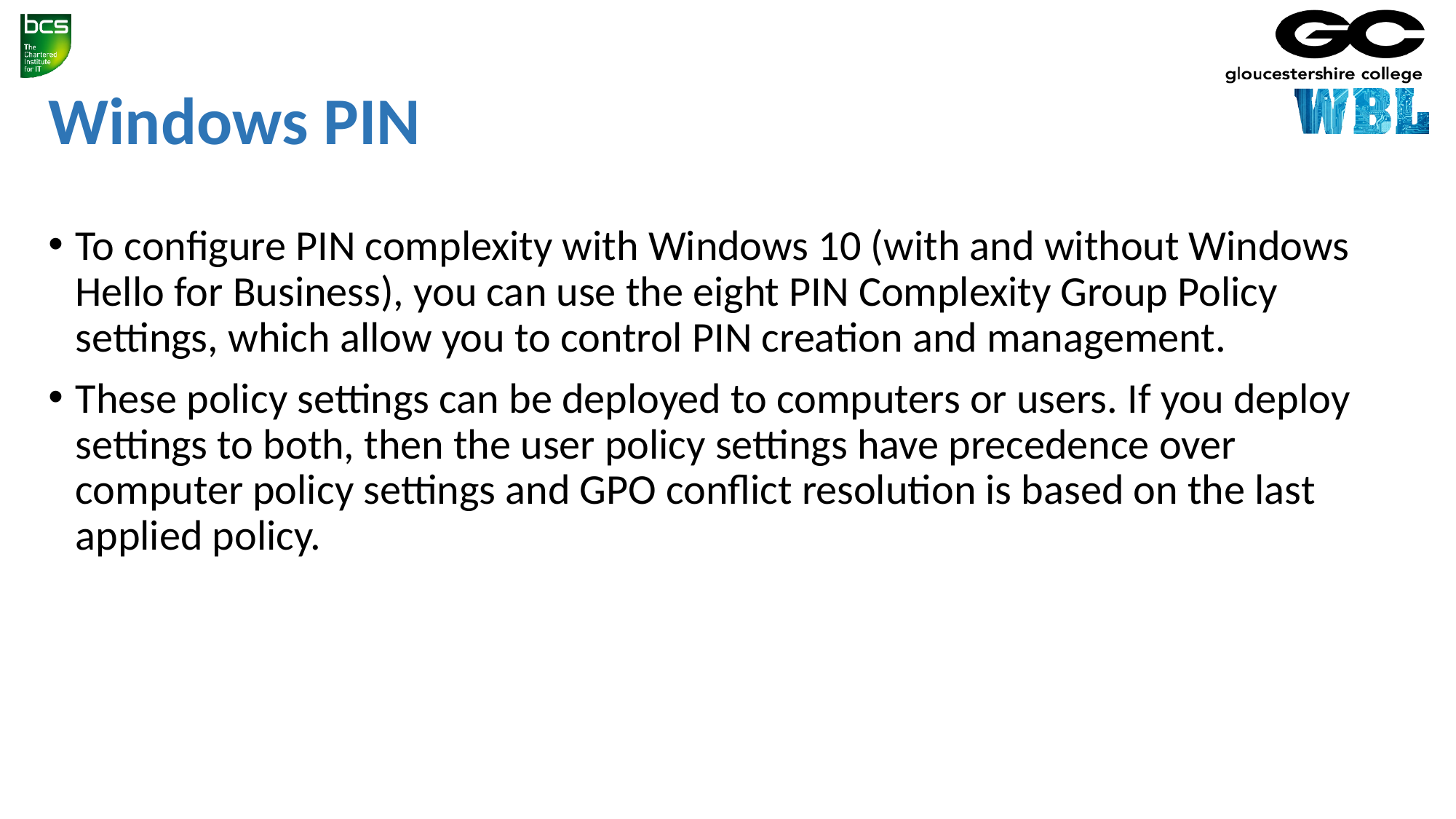

# Windows PIN
To configure PIN complexity with Windows 10 (with and without Windows Hello for Business), you can use the eight PIN Complexity Group Policy settings, which allow you to control PIN creation and management.
These policy settings can be deployed to computers or users. If you deploy settings to both, then the user policy settings have precedence over computer policy settings and GPO conflict resolution is based on the last applied policy.